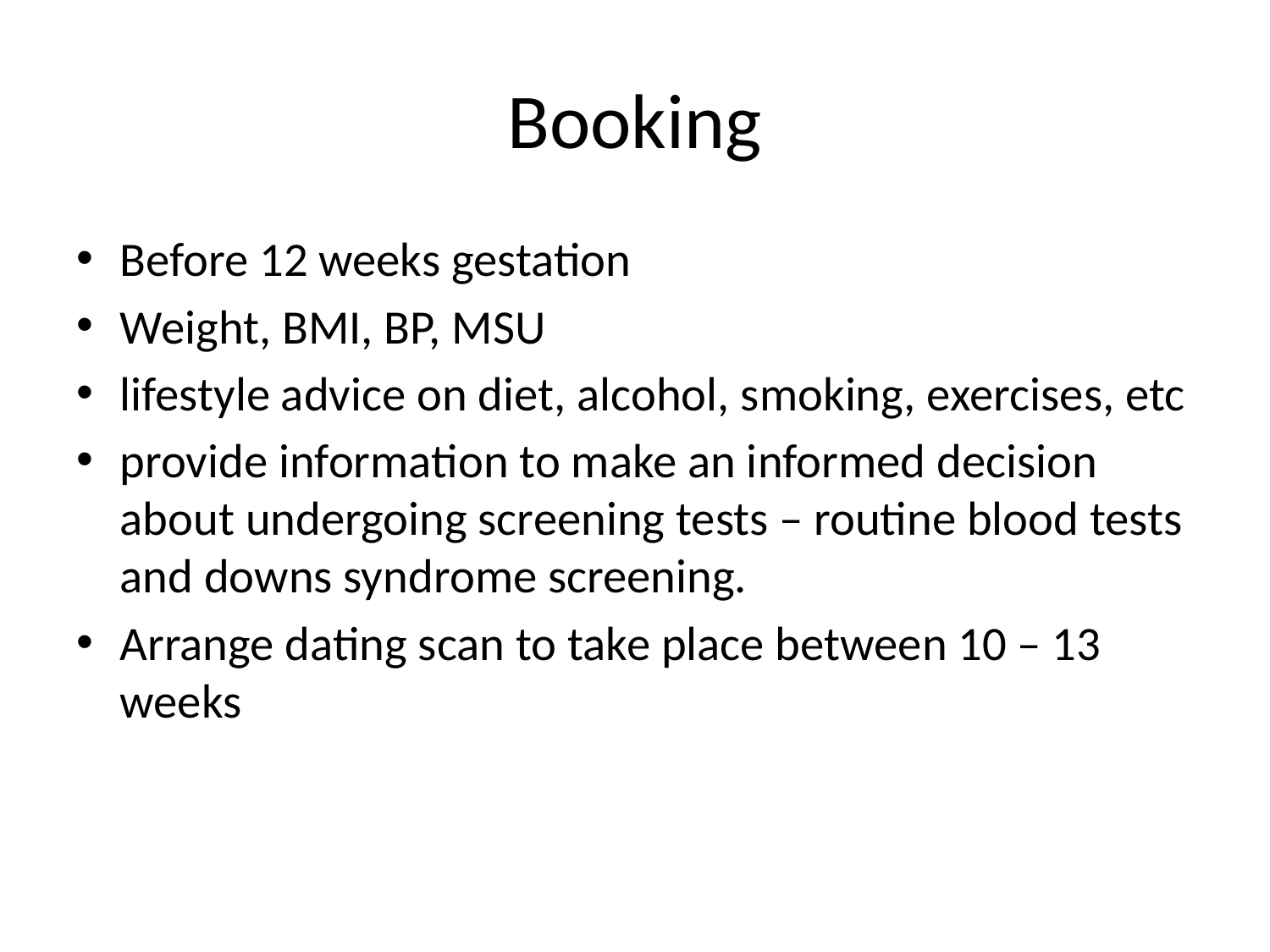

# Booking
Before 12 weeks gestation
Weight, BMI, BP, MSU
lifestyle advice on diet, alcohol, smoking, exercises, etc
provide information to make an informed decision about undergoing screening tests – routine blood tests and downs syndrome screening.
Arrange dating scan to take place between 10 – 13 weeks